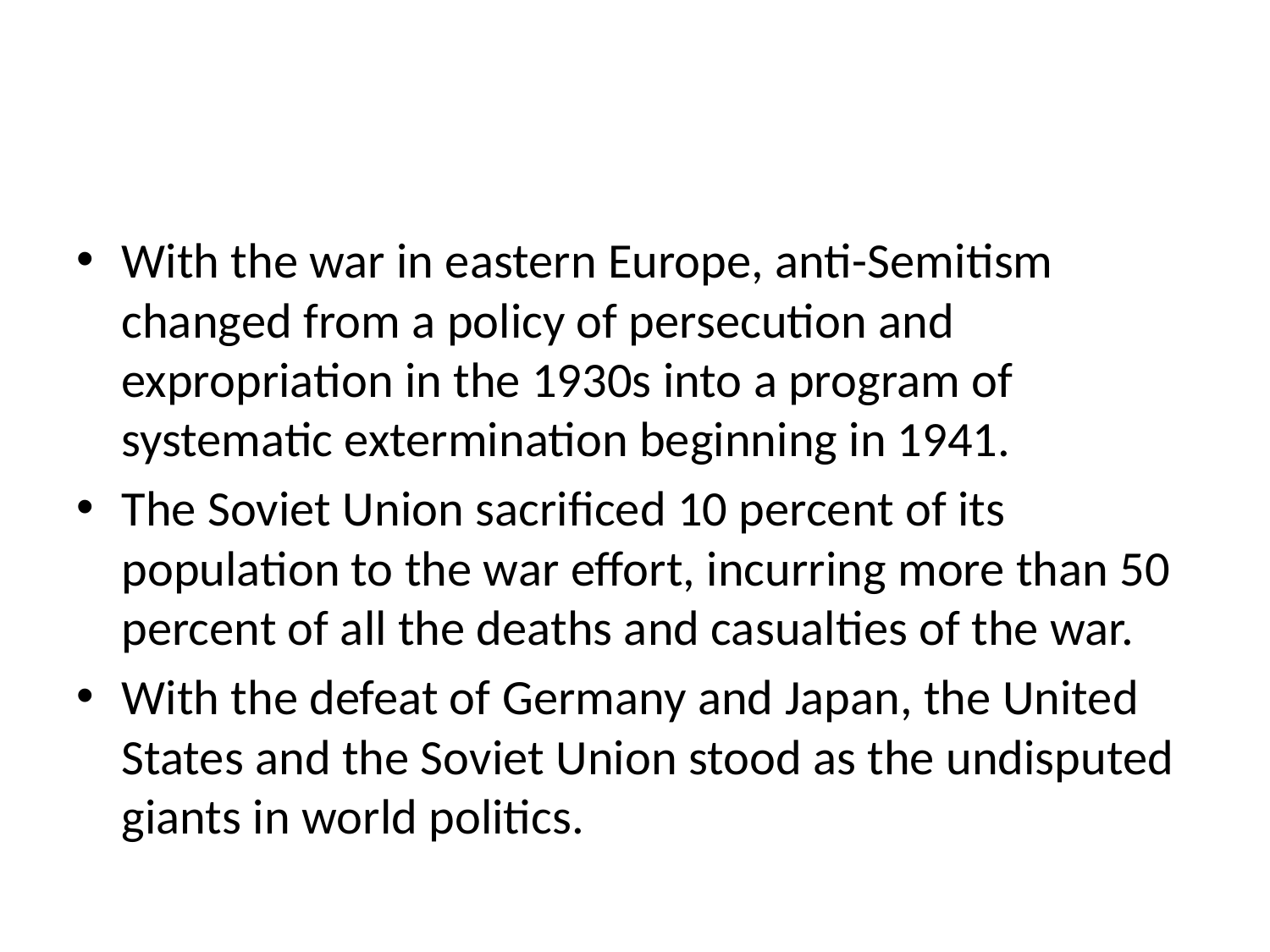

#
With the war in eastern Europe, anti-Semitism changed from a policy of persecution and expropriation in the 1930s into a program of systematic extermination beginning in 1941.
The Soviet Union sacrificed 10 percent of its population to the war effort, incurring more than 50 percent of all the deaths and casualties of the war.
With the defeat of Germany and Japan, the United States and the Soviet Union stood as the undisputed giants in world politics.